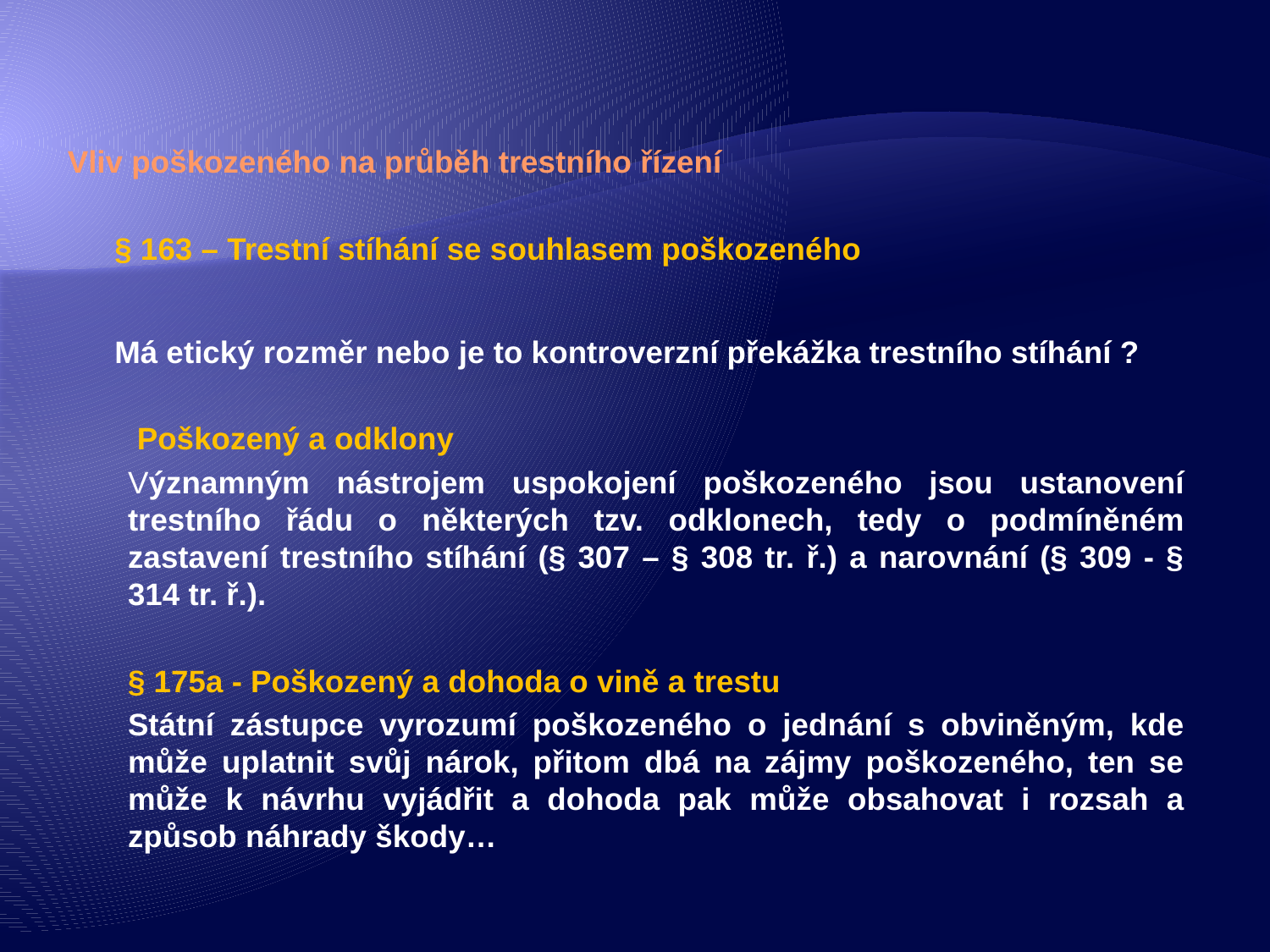

Vliv poškozeného na průběh trestního řízení

§ 163 – Trestní stíhání se souhlasem poškozeného

Má etický rozměr nebo je to kontroverzní překážka trestního stíhání ?

        Poškozený a odklony
Významným nástrojem uspokojení poškozeného jsou ustanovení trestního řádu o některých tzv. odklonech, tedy o podmíněném zastavení trestního stíhání (§ 307 – § 308 tr. ř.) a narovnání (§ 309 - § 314 tr. ř.).

§ 175a - Poškozený a dohoda o vině a trestu
Státní zástupce vyrozumí poškozeného o jednání s obviněným, kde může uplatnit svůj nárok, přitom dbá na zájmy poškozeného, ten se může k návrhu vyjádřit a dohoda pak může obsahovat i rozsah a způsob náhrady škody…